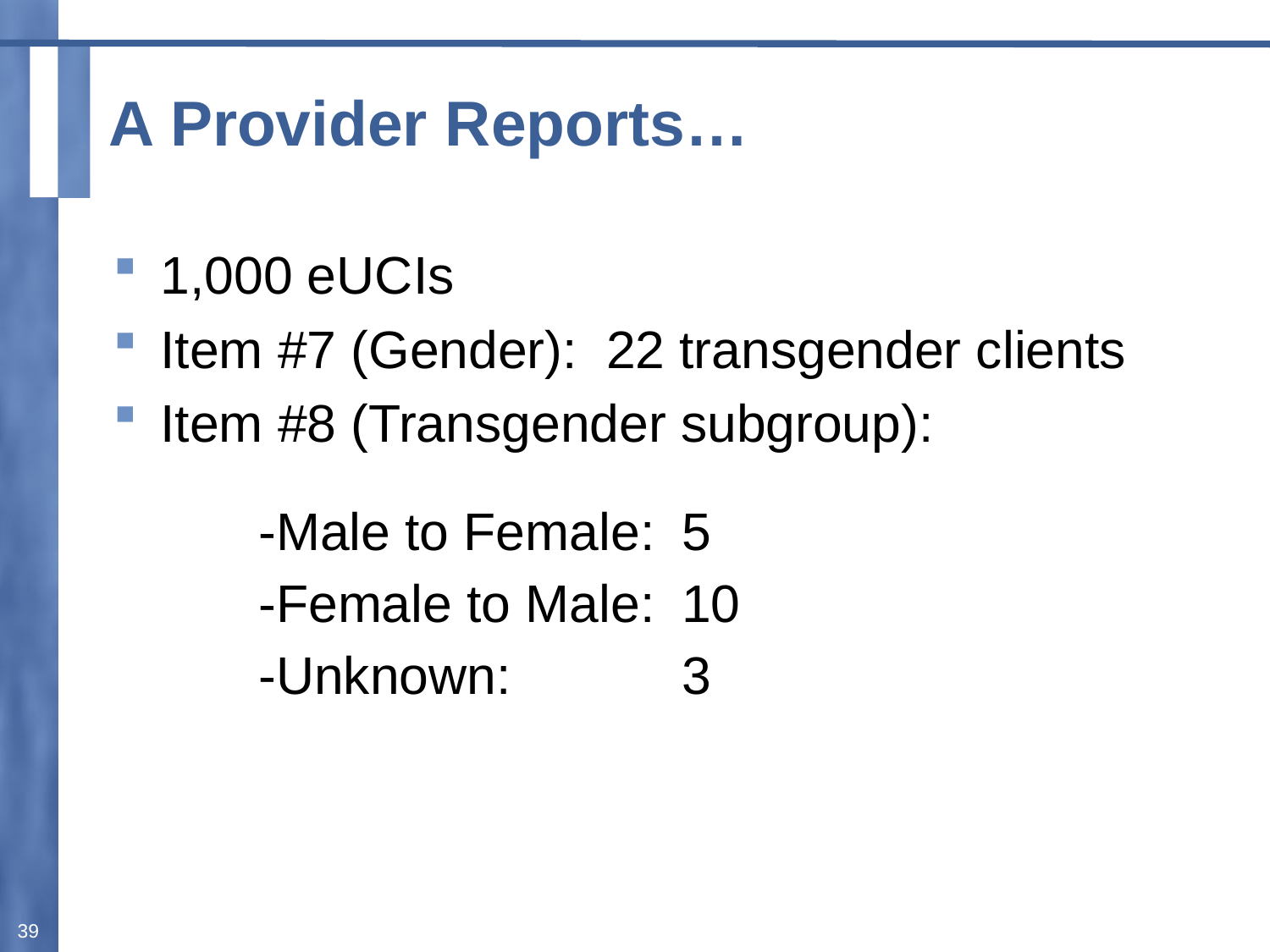

# A Provider Reports…
1,000 eUCIs
Item #7 (Gender):  22 transgender clients
Item #8 (Transgender subgroup):

| -Male to Female: | 5 |
| --- | --- |
| -Female to Male: | 10 |
| -Unknown: | 3 |
39